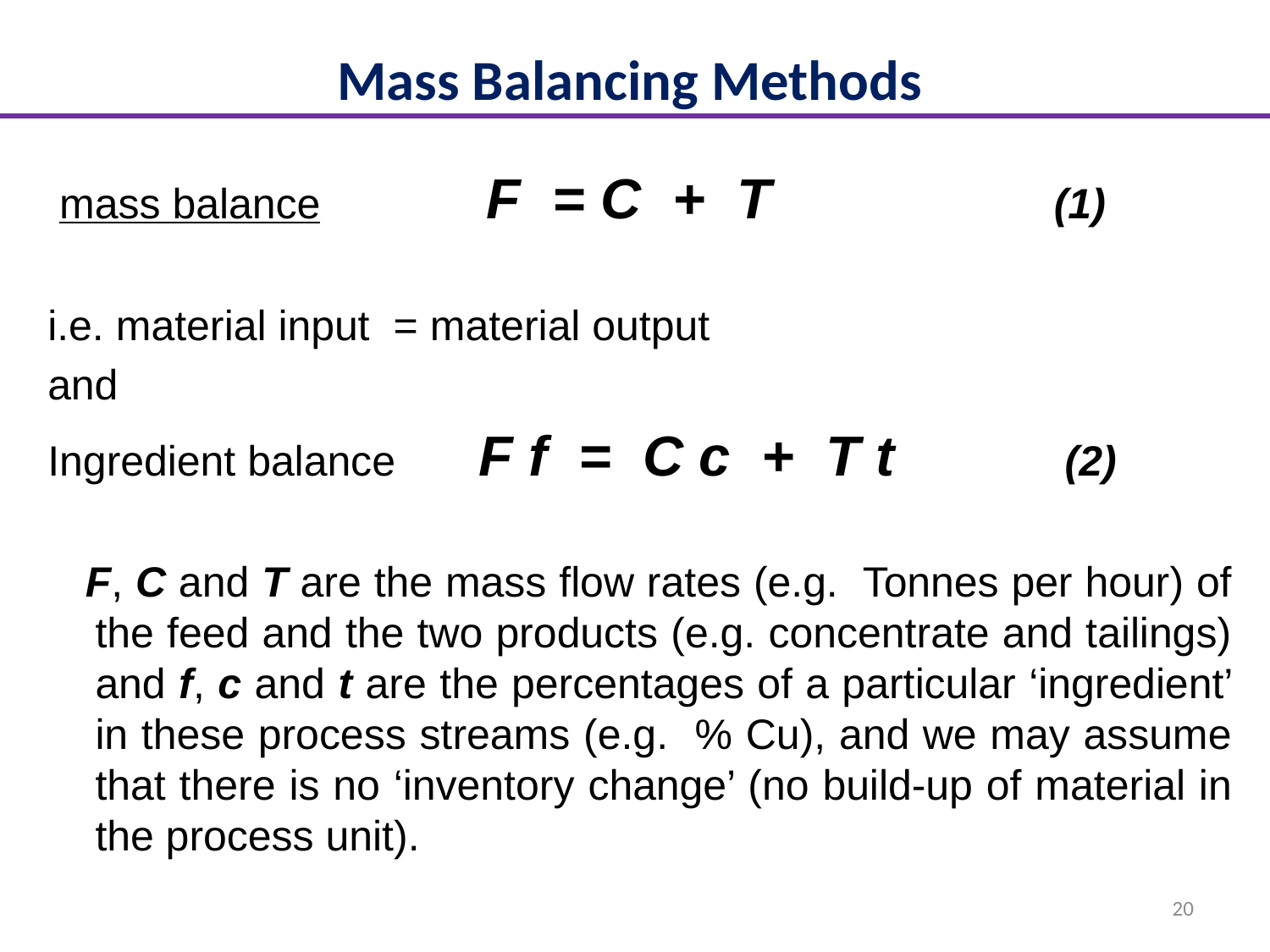

# Mass Balancing Methods
 mass balance              F  = C  +  T                  (1)

i.e. material input  = material output
and
Ingredient balance       F f  =  C c  +  T t              (2)

   F, C and T are the mass flow rates (e.g.  Tonnes per hour) of the feed and the two products (e.g. concentrate and tailings) and f, c and t are the percentages of a particular ‘ingredient’ in these process streams (e.g.  % Cu), and we may assume that there is no ‘inventory change’ (no build-up of material in the process unit).

20